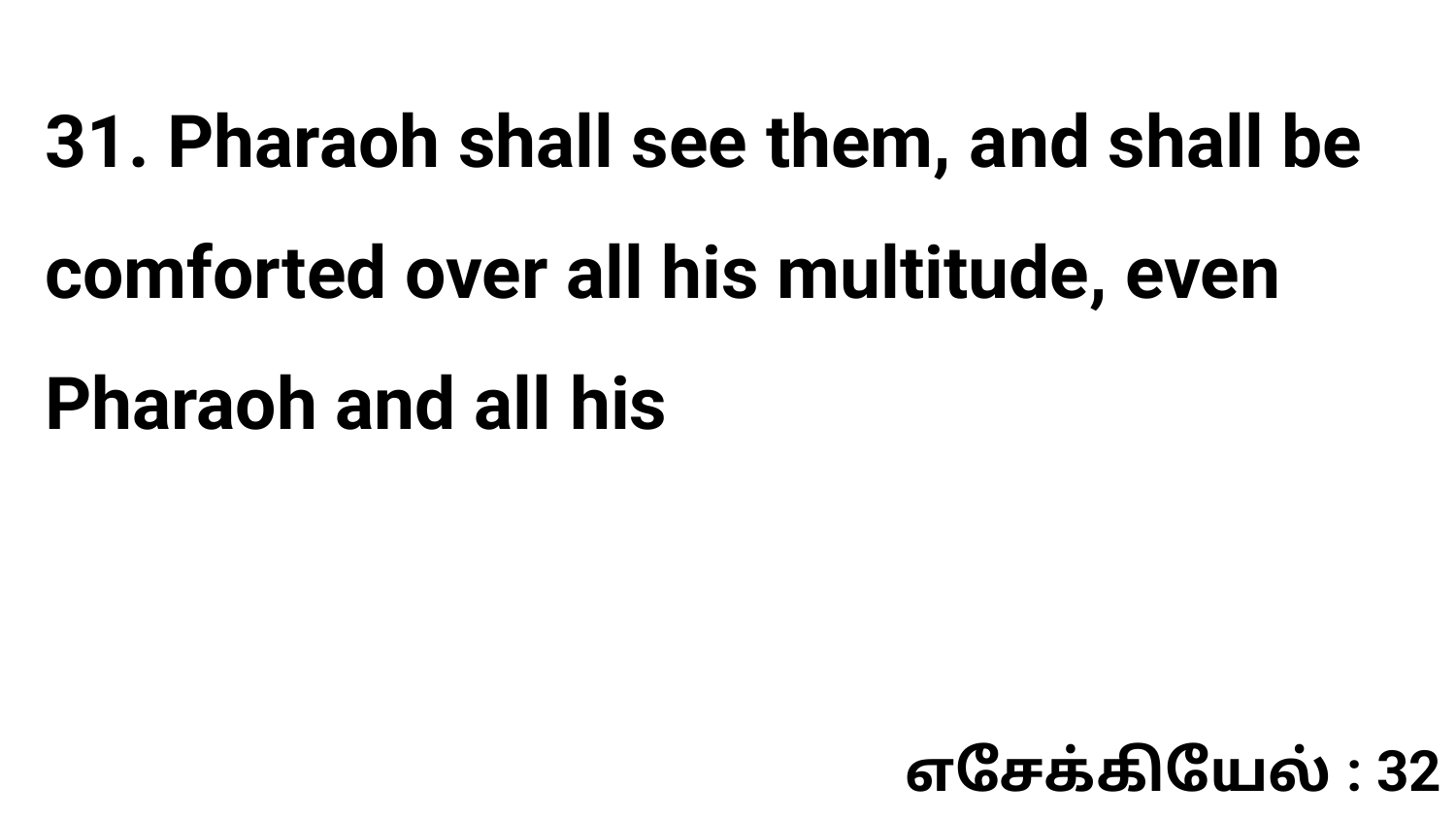

31. Pharaoh shall see them, and shall be comforted over all his multitude, even Pharaoh and all his
எசேக்கியேல் : 32